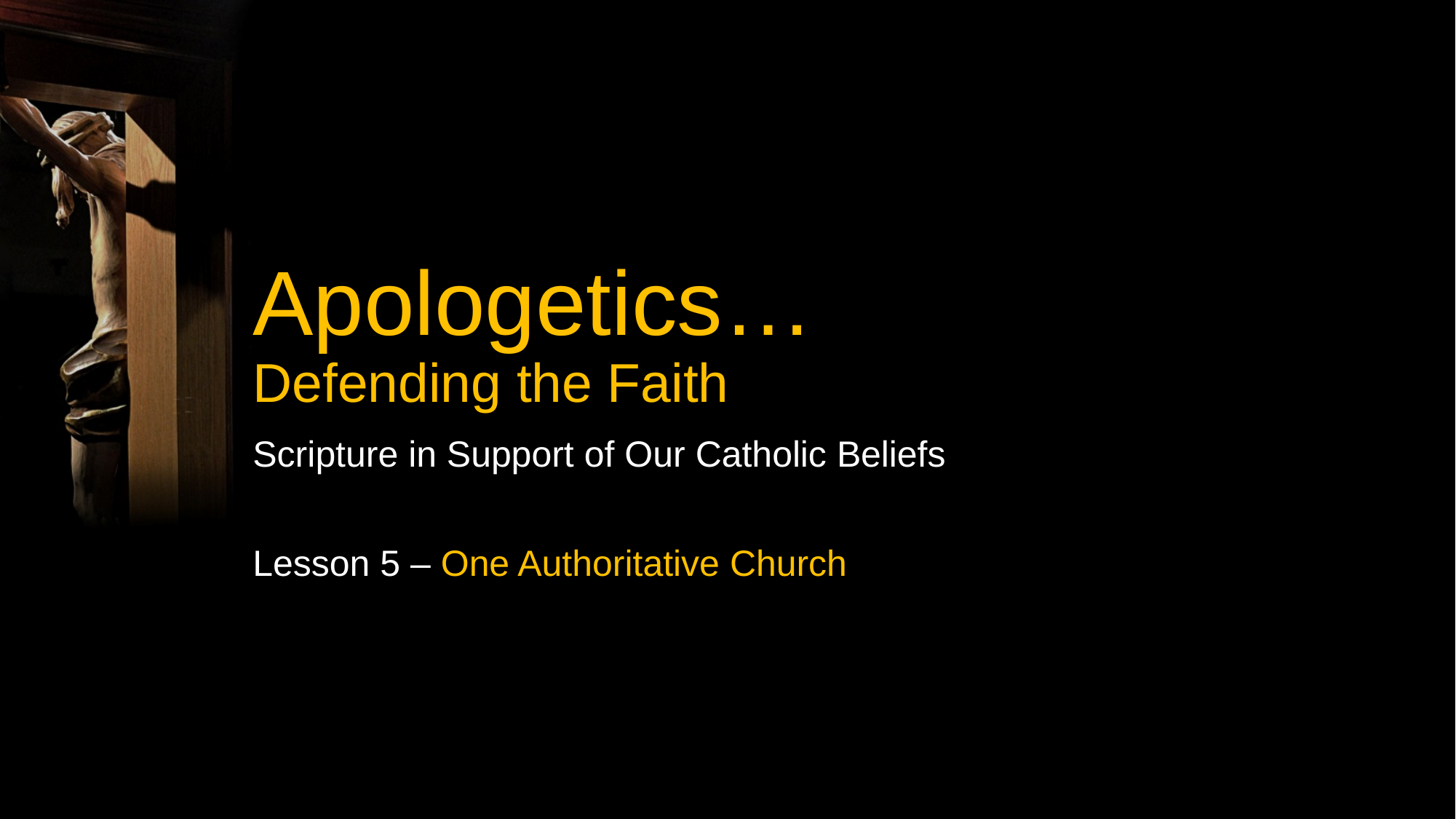

# Apologetics… Defending the Faith
Scripture in Support of Our Catholic Beliefs

Lesson 5 – One Authoritative Church